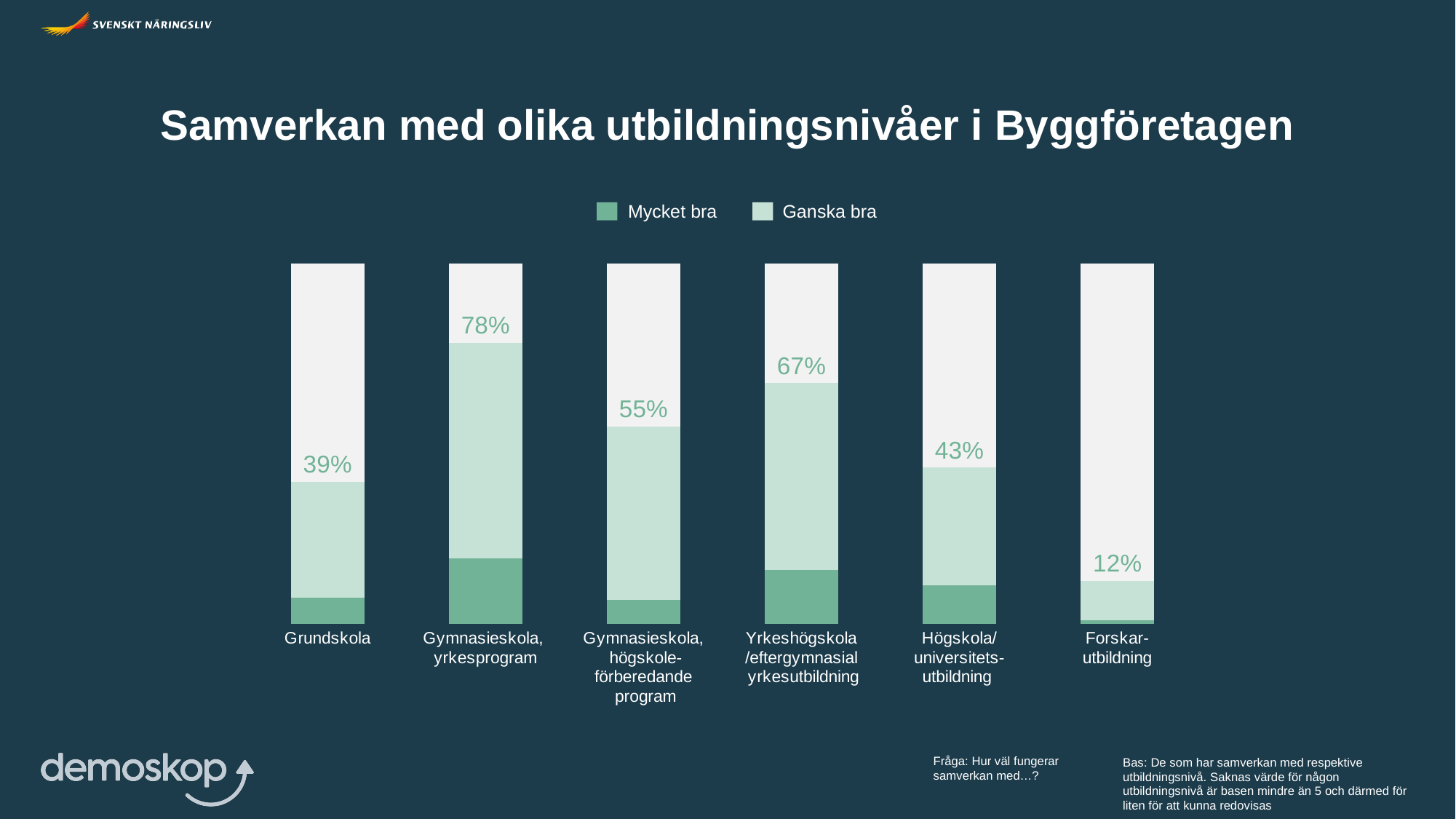

Samverkan med olika utbildningsnivåer i Byggföretagen

### Chart

| Category | Mycket bra | Ganska bra  | Grå stapel |
|---|---|---|---|
| Forskar-
utbildning | 1.0274 | 10.9315 | 88.0411 |
| Högskola/
universitets-
utbildning  | 10.683 | 32.6939 | 56.6232 |
| Yrkeshögskola
/eftergymnasial
 yrkesutbildning | 15.010000000000002 | 51.879 | 33.111000000000004 |
| Gymnasieskola,
 högskole-
förberedande
 program | 6.6716 | 48.208 | 45.1204 |
| Gymnasieskola,
yrkesprogram | 18.2061 | 59.85320000000001 | 21.940700000000007 |
| Grundskola | 7.3325000000000005 | 32.1137 | 60.5538 |
Mycket bra
Ganska bra

Fråga: Hur väl fungerar samverkan med…?

Bas: De som har samverkan med respektive utbildningsnivå. Saknas värde för någon utbildningsnivå är basen mindre än 5 och därmed för liten för att kunna redovisas